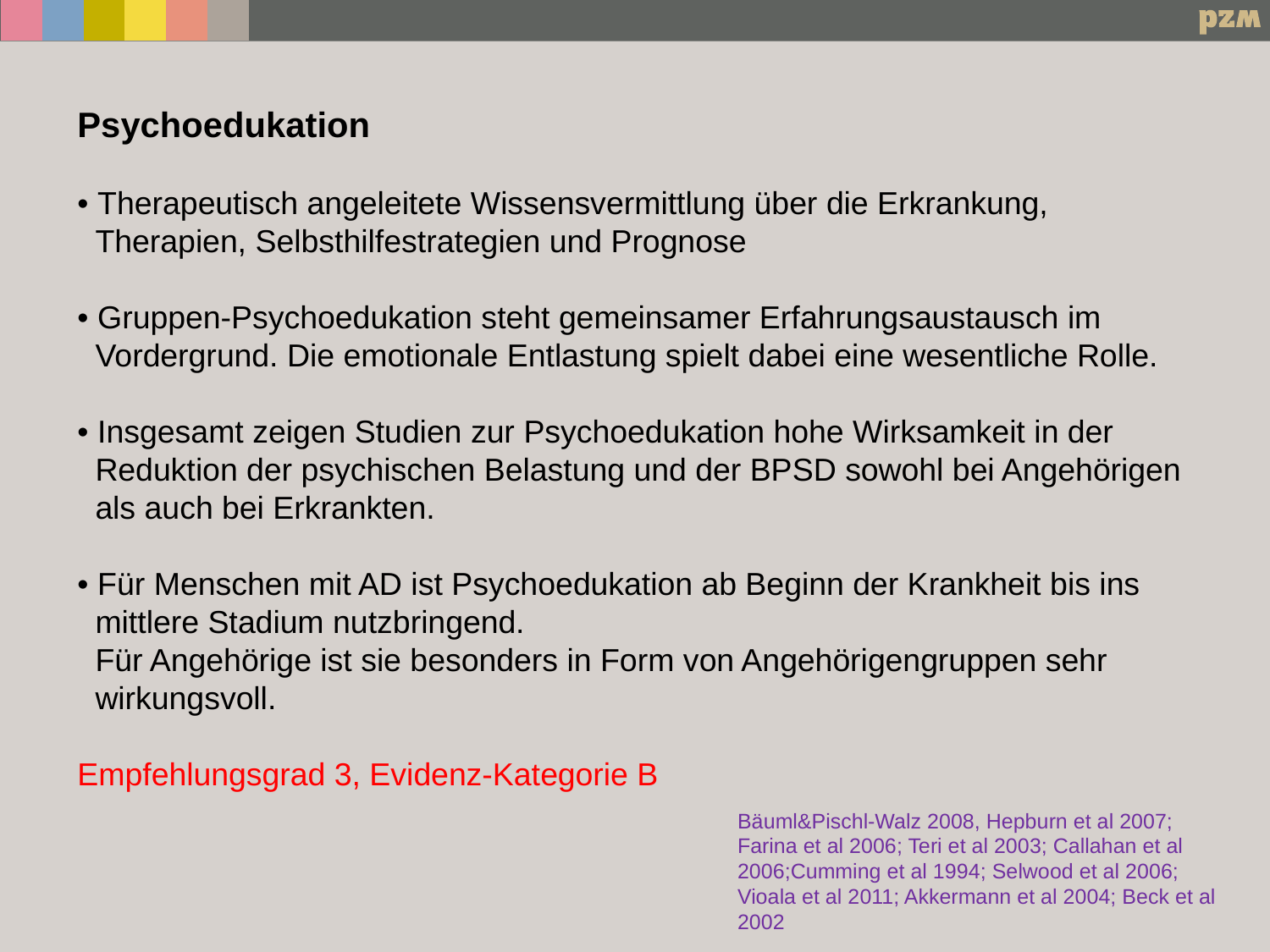

Psychoedukation

• Therapeutisch angeleitete Wissensvermittlung über die Erkrankung,
  Therapien, Selbsthilfestrategien und Prognose

• Gruppen-Psychoedukation steht gemeinsamer Erfahrungsaustausch im
  Vordergrund. Die emotionale Entlastung spielt dabei eine wesentliche Rolle.

• Insgesamt zeigen Studien zur Psychoedukation hohe Wirksamkeit in der
  Reduktion der psychischen Belastung und der BPSD sowohl bei Angehörigen
  als auch bei Erkrankten.

• Für Menschen mit AD ist Psychoedukation ab Beginn der Krankheit bis ins
  mittlere Stadium nutzbringend.
  Für Angehörige ist sie besonders in Form von Angehörigengruppen sehr
  wirkungsvoll.

Empfehlungsgrad 3, Evidenz-Kategorie B
Bäuml&Pischl-Walz 2008, Hepburn et al 2007; Farina et al 2006; Teri et al 2003; Callahan et al 2006;Cumming et al 1994; Selwood et al 2006; Vioala et al 2011; Akkermann et al 2004; Beck et al 2002